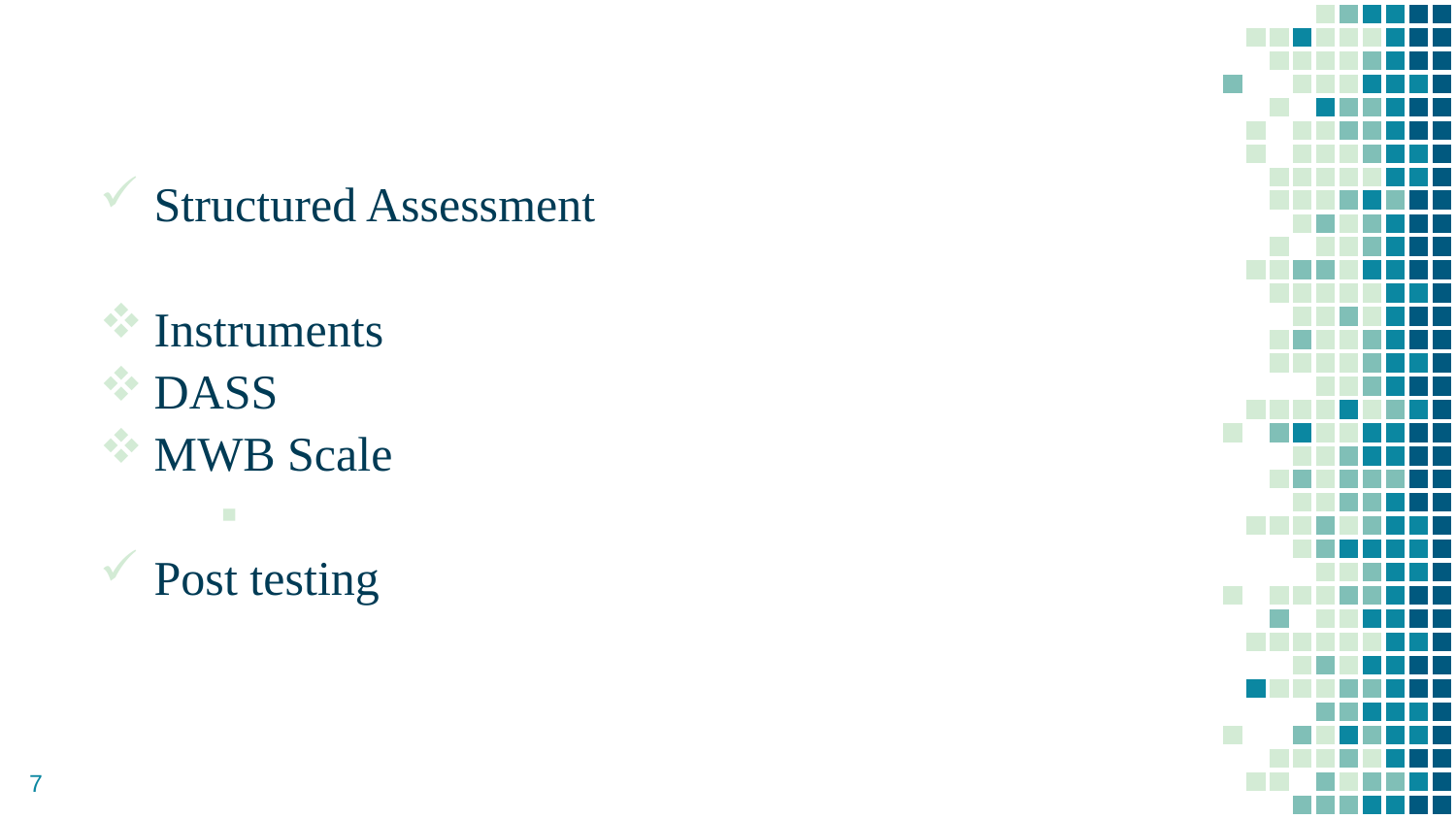

Structured Assessment

Instruments
DASS
MWB Scale

Post testing

7